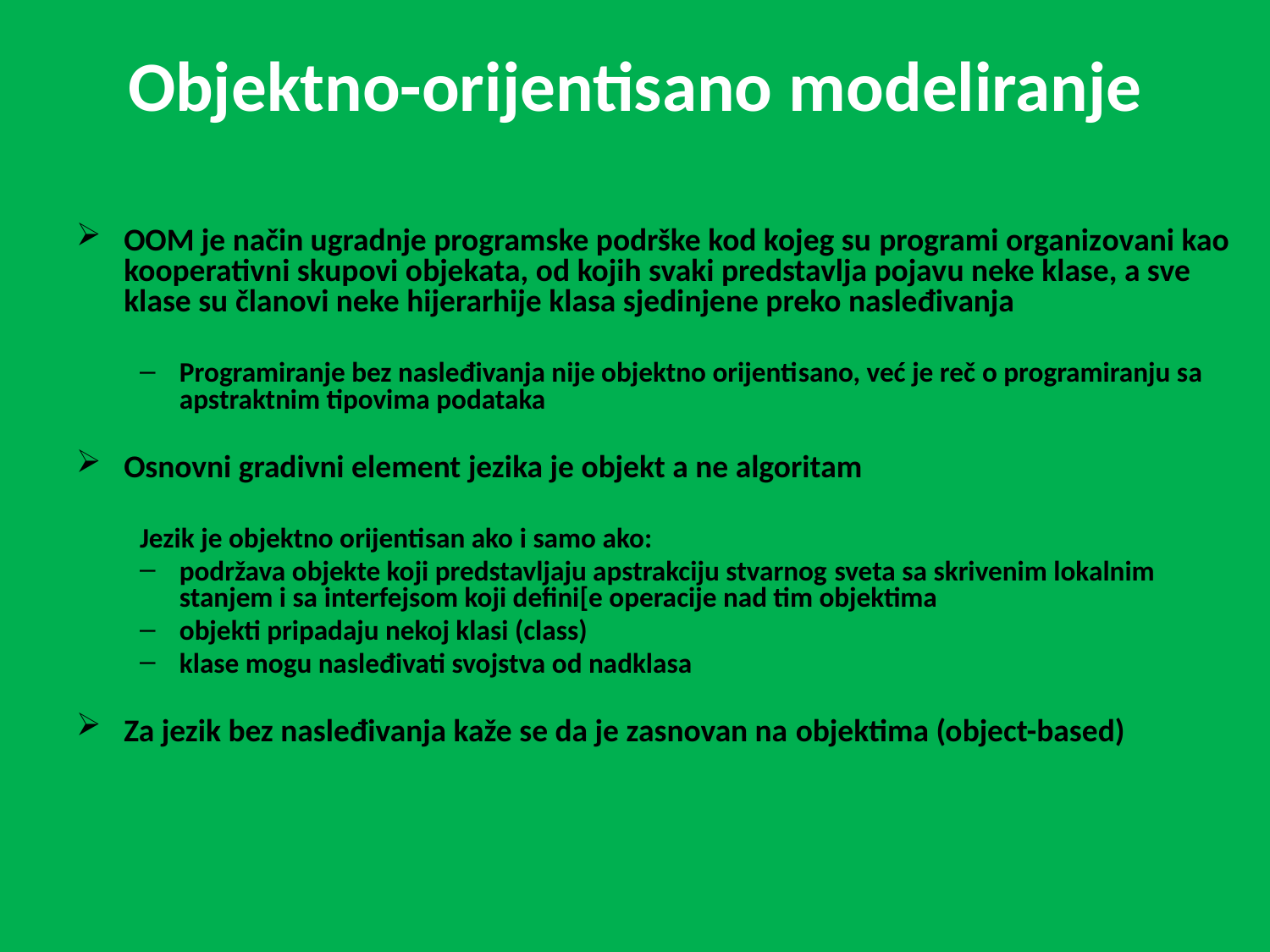

# Objektno-orijentisano modeliranje

OOM je način ugradnje programske podrške kod kojeg su programi organizovani kao kooperativni skupovi objekata, od kojih svaki predstavlja pojavu neke klase, a sve klase su članovi neke hijerarhije klasa sjedinjene preko nasleđivanja

Programiranje bez nasleđivanja nije objektno orijentisano, već je reč o programiranju sa apstraktnim tipovima podataka

Osnovni gradivni element jezika je objekt a ne algoritam

Jezik je objektno orijentisan ako i samo ako:
podržava objekte koji predstavljaju apstrakciju stvarnog sveta sa skrivenim lokalnim stanjem i sa interfejsom koji defini[e operacije nad tim objektima
objekti pripadaju nekoj klasi (class)
klase mogu nasleđivati svojstva od nadklasa

Za jezik bez nasleđivanja kaže se da je zasnovan na objektima (object-based)